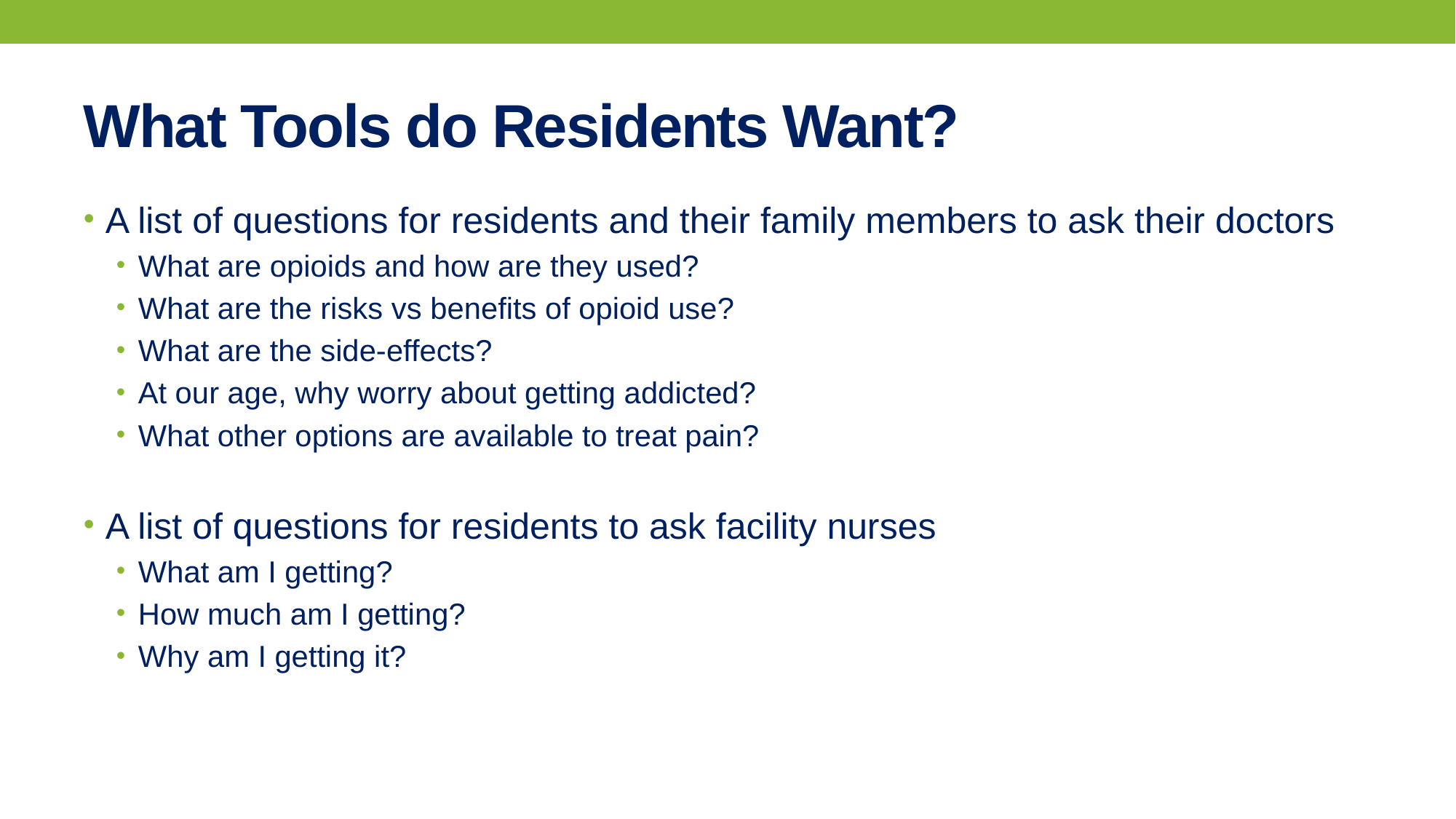

# What Tools do Residents Want?
A list of questions for residents and their family members to ask their doctors
What are opioids and how are they used?
What are the risks vs benefits of opioid use?
What are the side-effects?
At our age, why worry about getting addicted?
What other options are available to treat pain?

A list of questions for residents to ask facility nurses
What am I getting?
How much am I getting?
Why am I getting it?